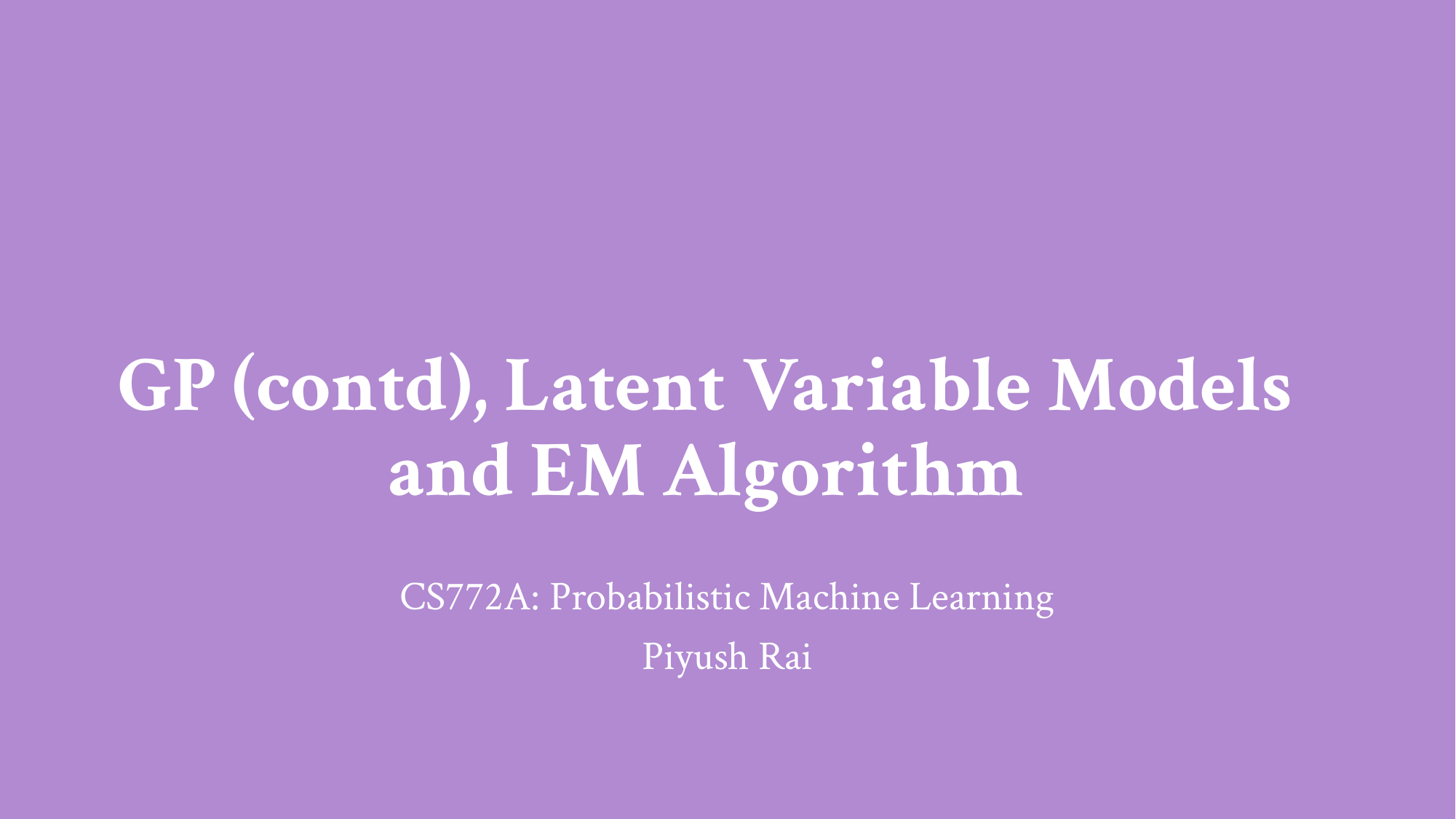

# GP (contd), Latent Variable Models and EM Algorithm
CS772A: Probabilistic Machine Learning
Piyush Rai